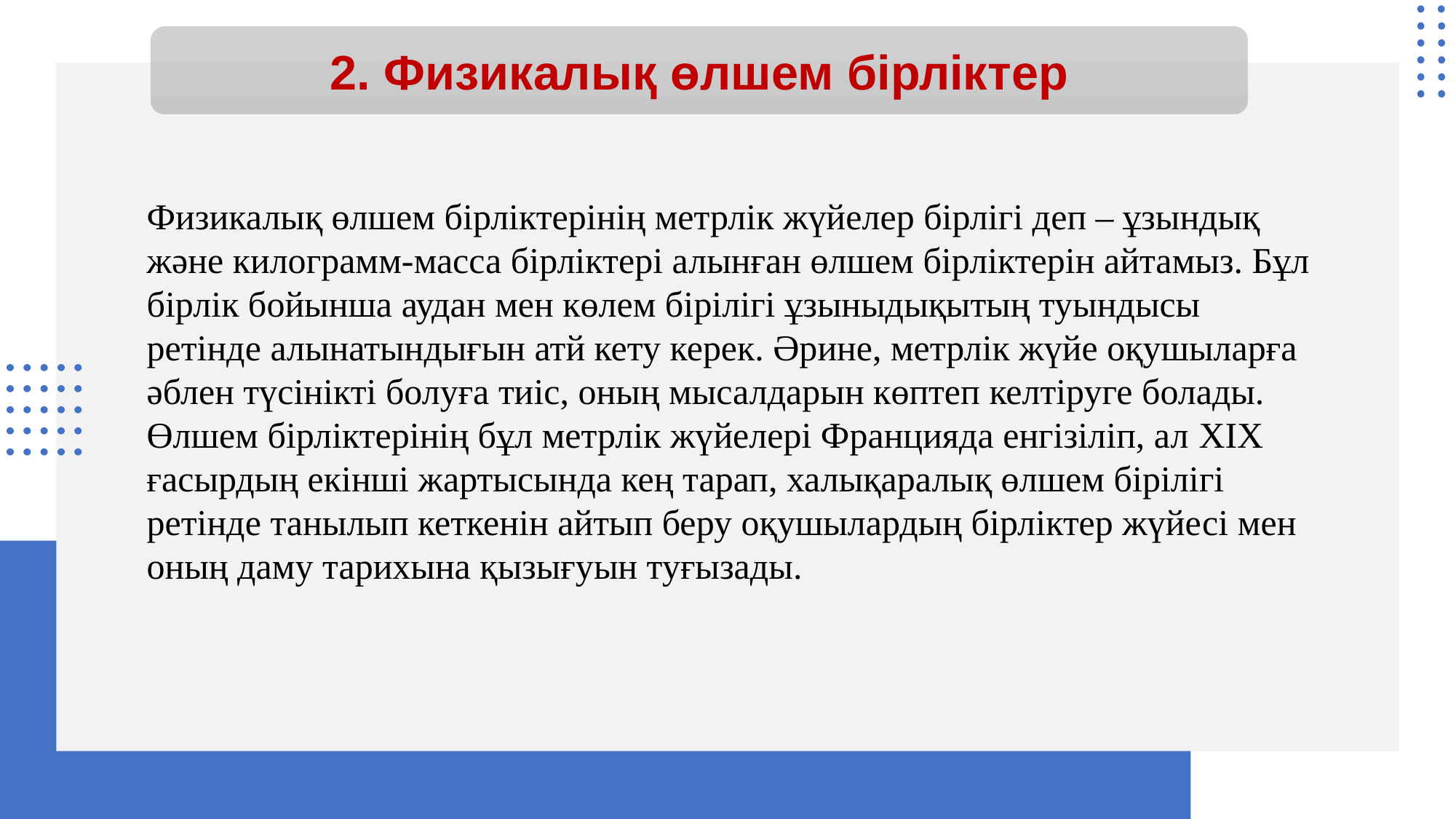

# 2. Физикалық өлшем бірліктер

Физикалық өлшем бірліктерінің метрлік жүйелер бірлігі деп – ұзындық және килограмм-масса бірліктері алынған өлшем бірліктерін айтамыз. Бұл бірлік бойынша аудан мен көлем бірілігі ұзыныдықытың туындысы ретінде алынатындығын атй кету керек. Әрине, метрлік жүйе оқушыларға әблен түсінікті болуға тиіс, оның мысалдарын көптеп келтіруге болады. Өлшем бірліктерінің бұл метрлік жүйелері Францияда енгізіліп, ал XIX ғасырдың екінші жартысында кең тарап, халықаралық өлшем бірілігі ретінде танылып кеткенін айтып беру оқушылардың бірліктер жүйесі мен оның даму тарихына қызығуын туғызады.